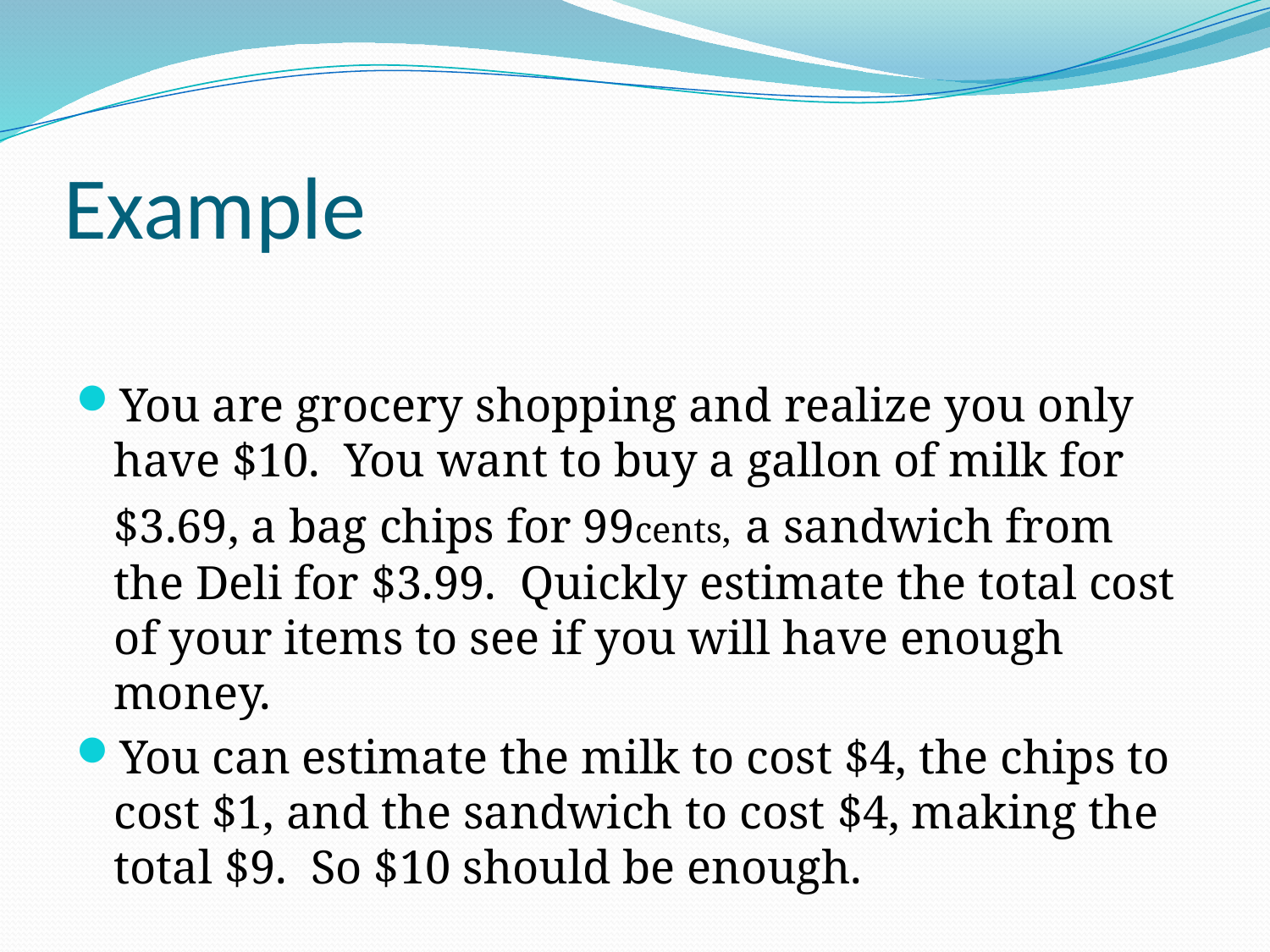

# Example
You are grocery shopping and realize you only have $10.  You want to buy a gallon of milk for $3.69, a bag chips for 99cents, a sandwich from the Deli for $3.99.  Quickly estimate the total cost of your items to see if you will have enough money.
You can estimate the milk to cost $4, the chips to cost $1, and the sandwich to cost $4, making the total $9.  So $10 should be enough.